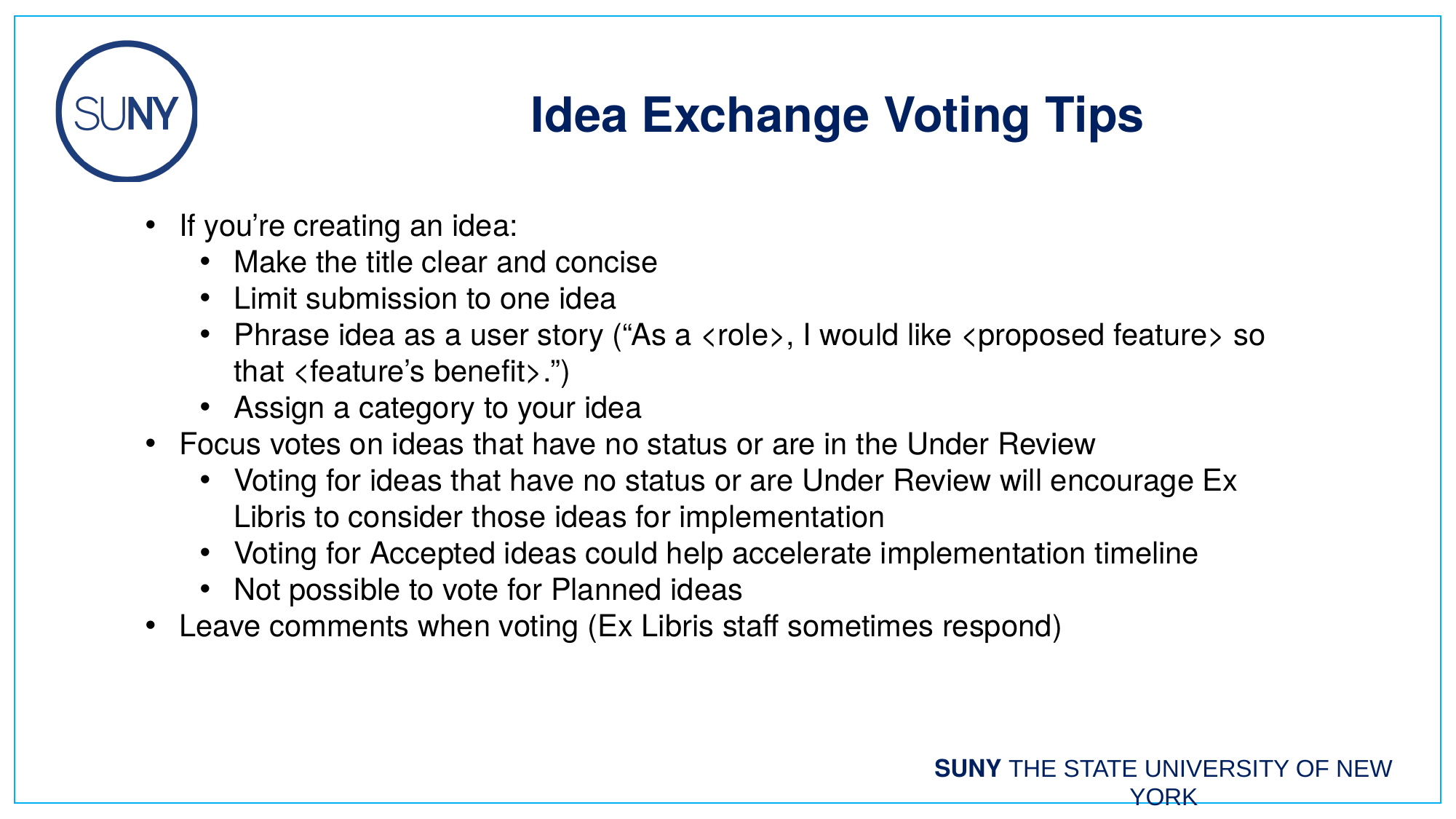

Idea Exchange Voting Tips
If you’re creating an idea:
Make the title clear and concise
Limit submission to one idea
Phrase idea as a user story (“As a <role>, I would like <proposed feature> so that <feature’s benefit>.”)
Assign a category to your idea
Focus votes on ideas that have no status or are in the Under Review
Voting for ideas that have no status or are Under Review will encourage Ex Libris to consider those ideas for implementation
Voting for Accepted ideas could help accelerate implementation timeline
Not possible to vote for Planned ideas
Leave comments when voting (Ex Libris staff sometimes respond)